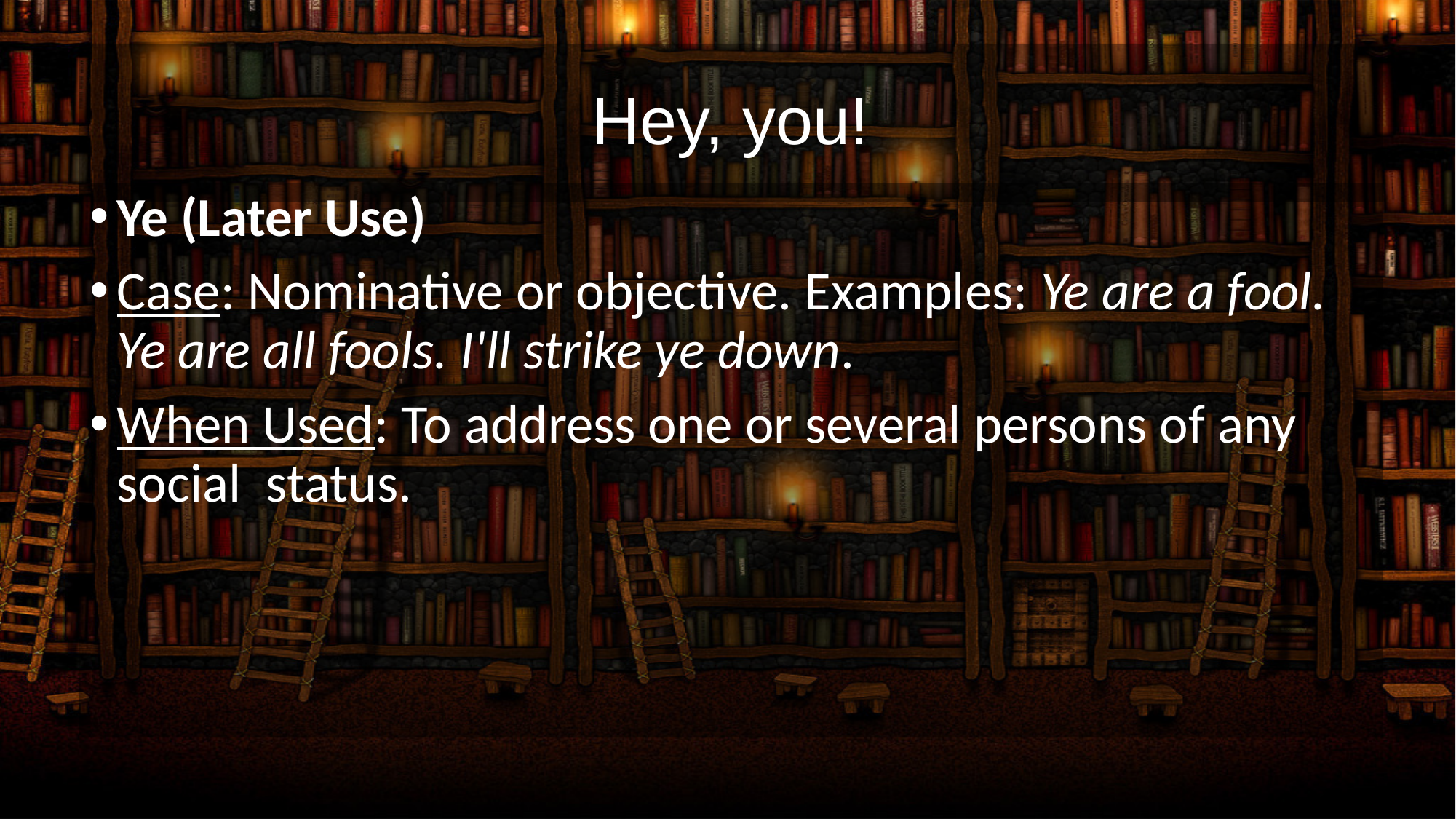

# Hey, you!
Ye (Later Use)
Case: Nominative or objective. Examples: Ye are a fool. Ye are all fools. I'll strike ye down.
When Used: To address one or several persons of any social  status.